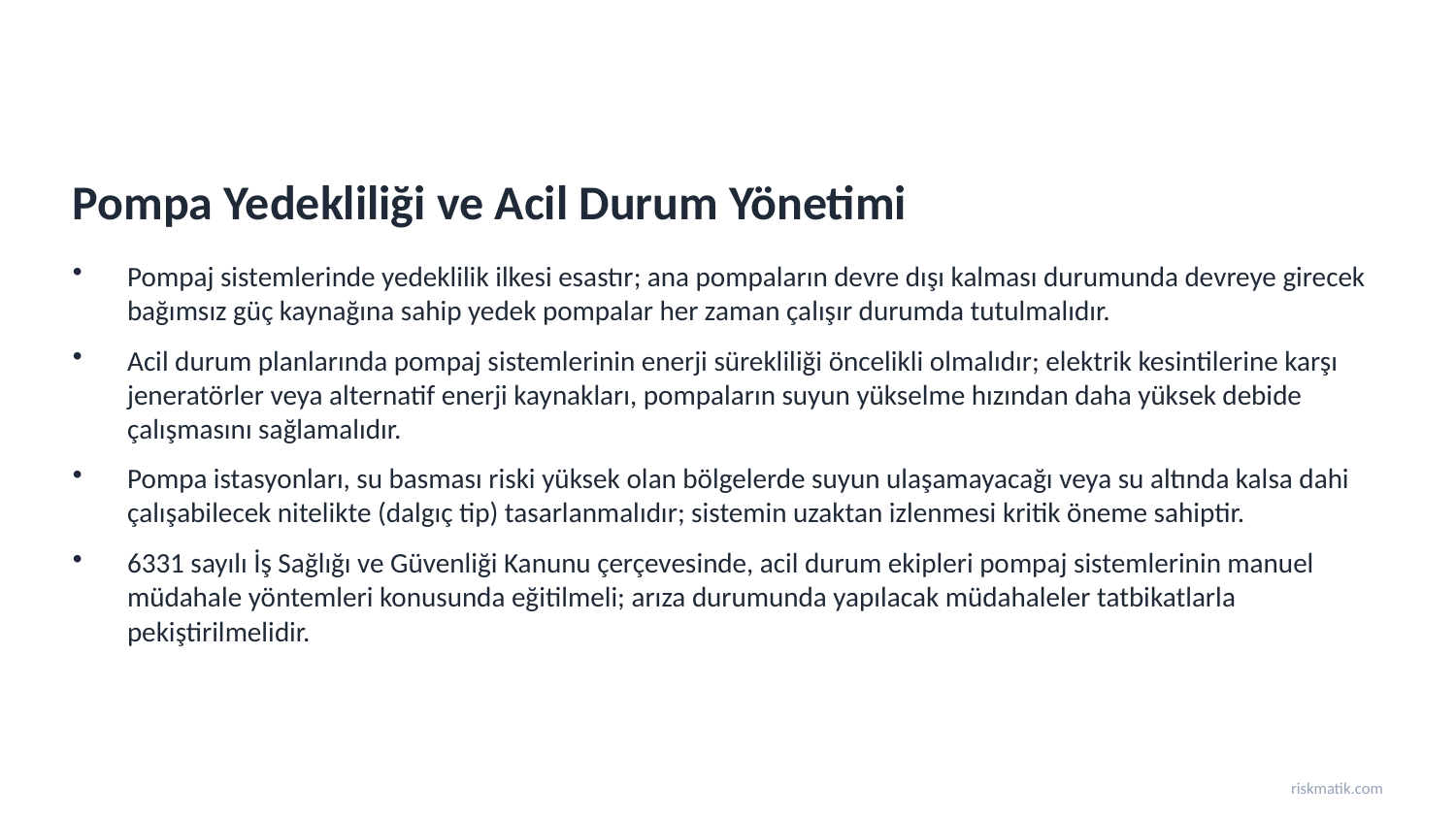

Pompa Yedekliliği ve Acil Durum Yönetimi
Pompaj sistemlerinde yedeklilik ilkesi esastır; ana pompaların devre dışı kalması durumunda devreye girecek bağımsız güç kaynağına sahip yedek pompalar her zaman çalışır durumda tutulmalıdır.
Acil durum planlarında pompaj sistemlerinin enerji sürekliliği öncelikli olmalıdır; elektrik kesintilerine karşı jeneratörler veya alternatif enerji kaynakları, pompaların suyun yükselme hızından daha yüksek debide çalışmasını sağlamalıdır.
Pompa istasyonları, su basması riski yüksek olan bölgelerde suyun ulaşamayacağı veya su altında kalsa dahi çalışabilecek nitelikte (dalgıç tip) tasarlanmalıdır; sistemin uzaktan izlenmesi kritik öneme sahiptir.
6331 sayılı İş Sağlığı ve Güvenliği Kanunu çerçevesinde, acil durum ekipleri pompaj sistemlerinin manuel müdahale yöntemleri konusunda eğitilmeli; arıza durumunda yapılacak müdahaleler tatbikatlarla pekiştirilmelidir.
riskmatik.com